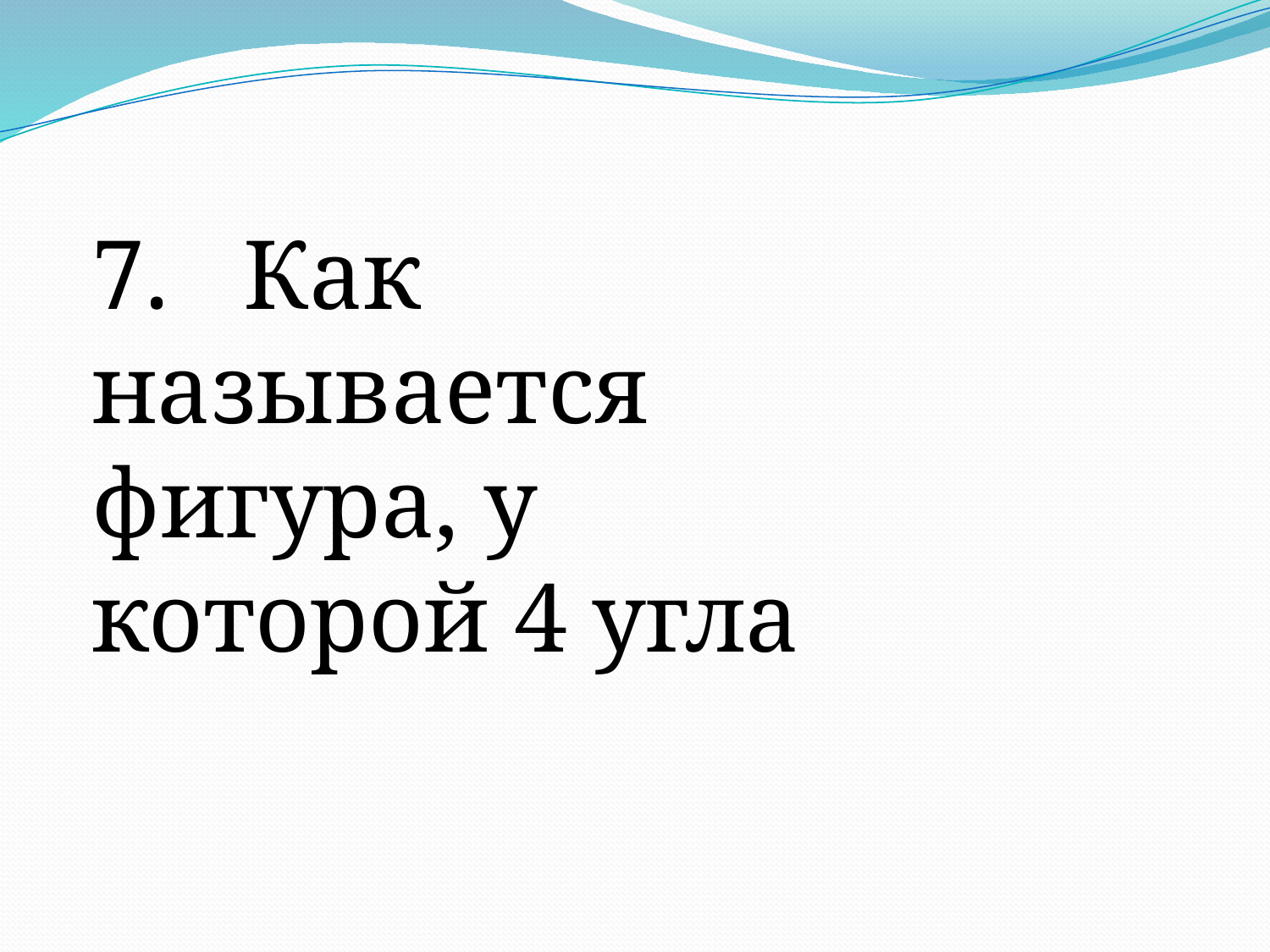

7.   Как называется фигура, у которой 4 угла